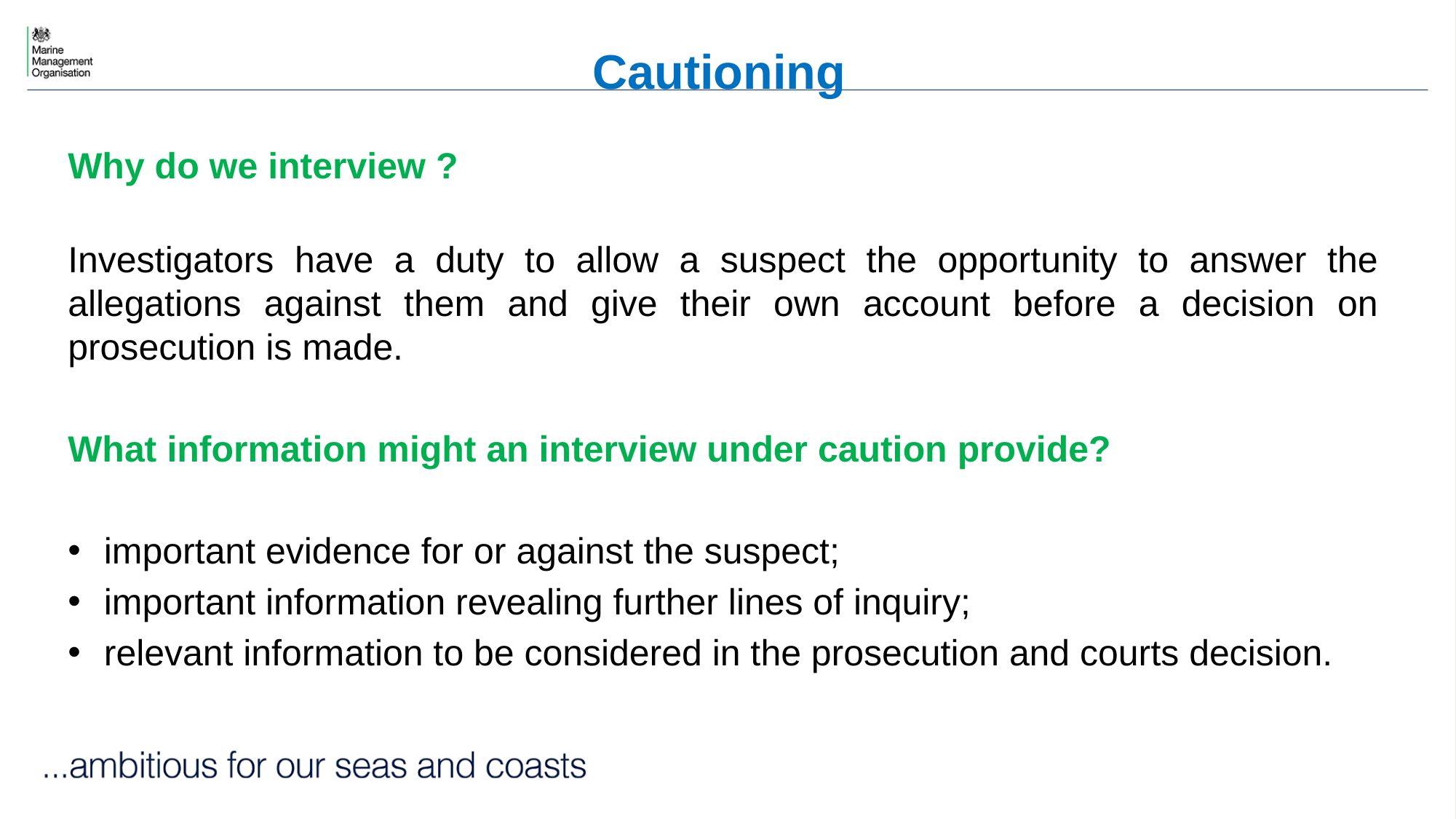

# Cautioning
Why do we interview ?

Investigators have a duty to allow a suspect the opportunity to answer the allegations against them and give their own account before a decision on prosecution is made.

What information might an interview under caution provide?

 important evidence for or against the suspect;
 important information revealing further lines of inquiry;
 relevant information to be considered in the prosecution and courts decision.